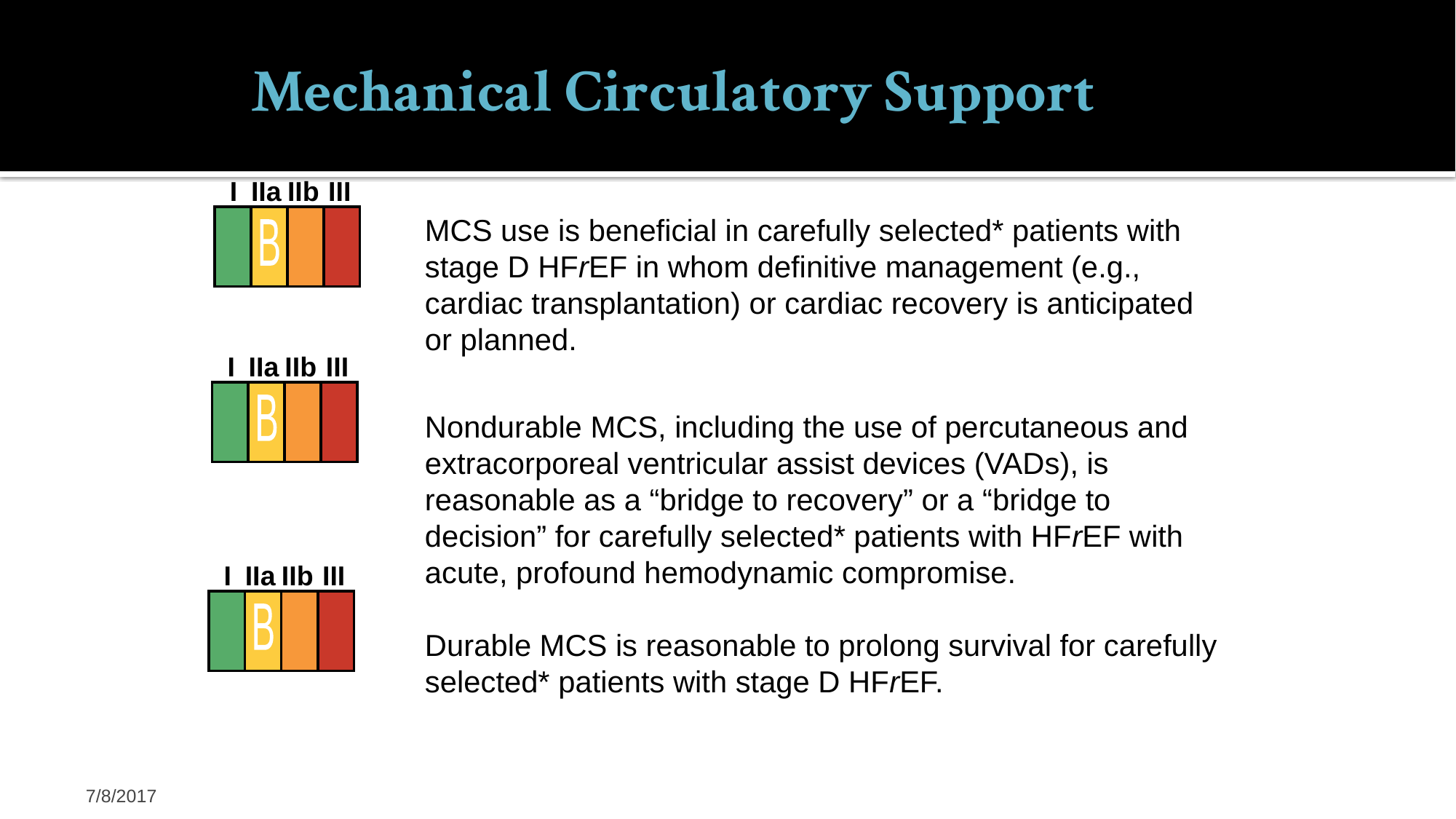

# Mechanical Circulatory Support
I
IIa
IIb
III

B
MCS use is beneficial in carefully selected* patients with stage D HFrEF in whom definitive management (e.g., cardiac transplantation) or cardiac recovery is anticipated or planned.

Nondurable MCS, including the use of percutaneous and extracorporeal ventricular assist devices (VADs), is reasonable as a “bridge to recovery” or a “bridge to decision” for carefully selected* patients with HFrEF with acute, profound hemodynamic compromise.

Durable MCS is reasonable to prolong survival for carefully selected* patients with stage D HFrEF.
I
IIa
IIb
III

B
I
IIa
IIb
III

B
7/8/2017